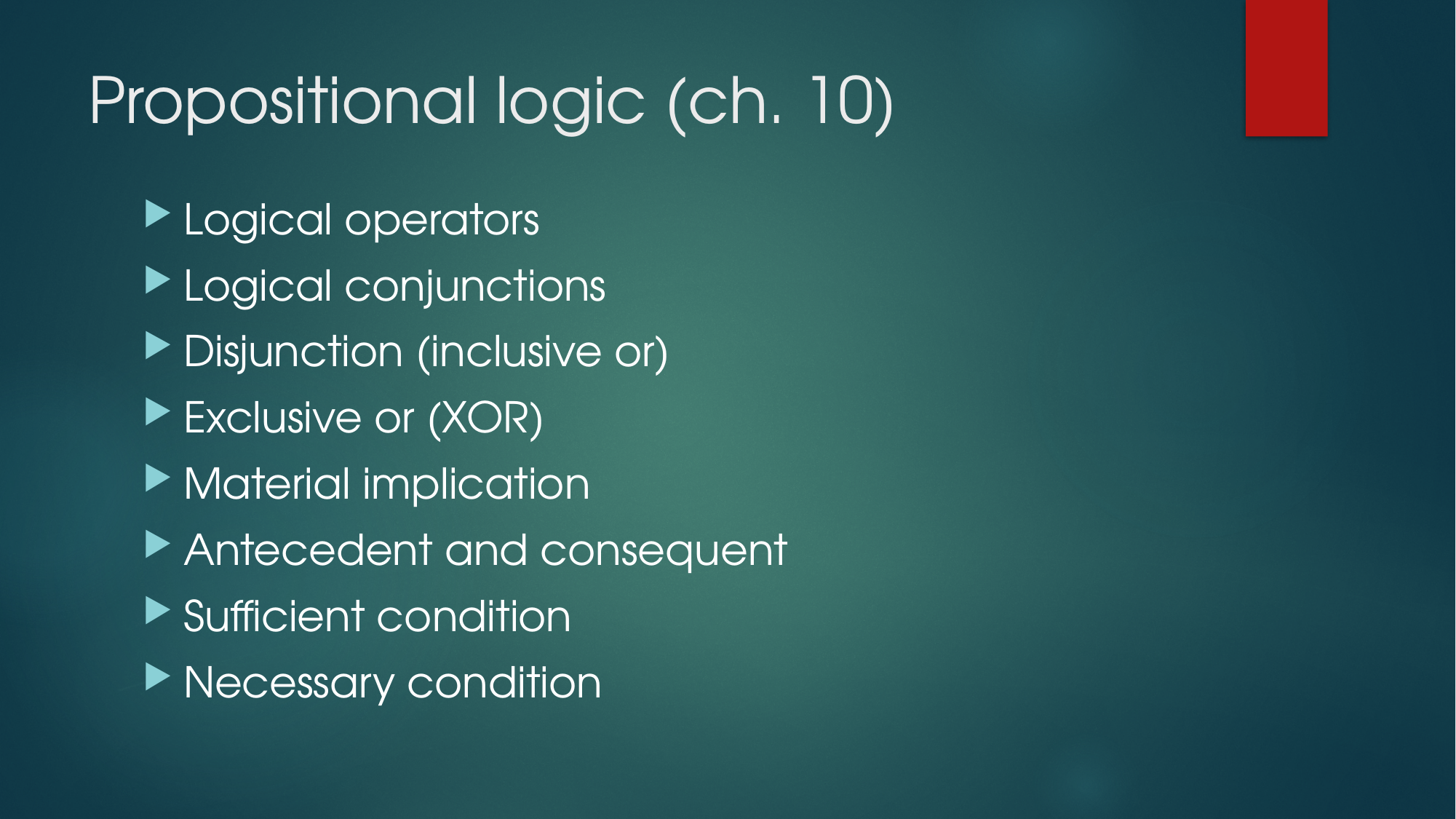

# Propositional logic (ch. 10)
Logical operators
Logical conjunctions
Disjunction (inclusive or)
Exclusive or (XOR)
Material implication
Antecedent and consequent
Sufficient condition
Necessary condition